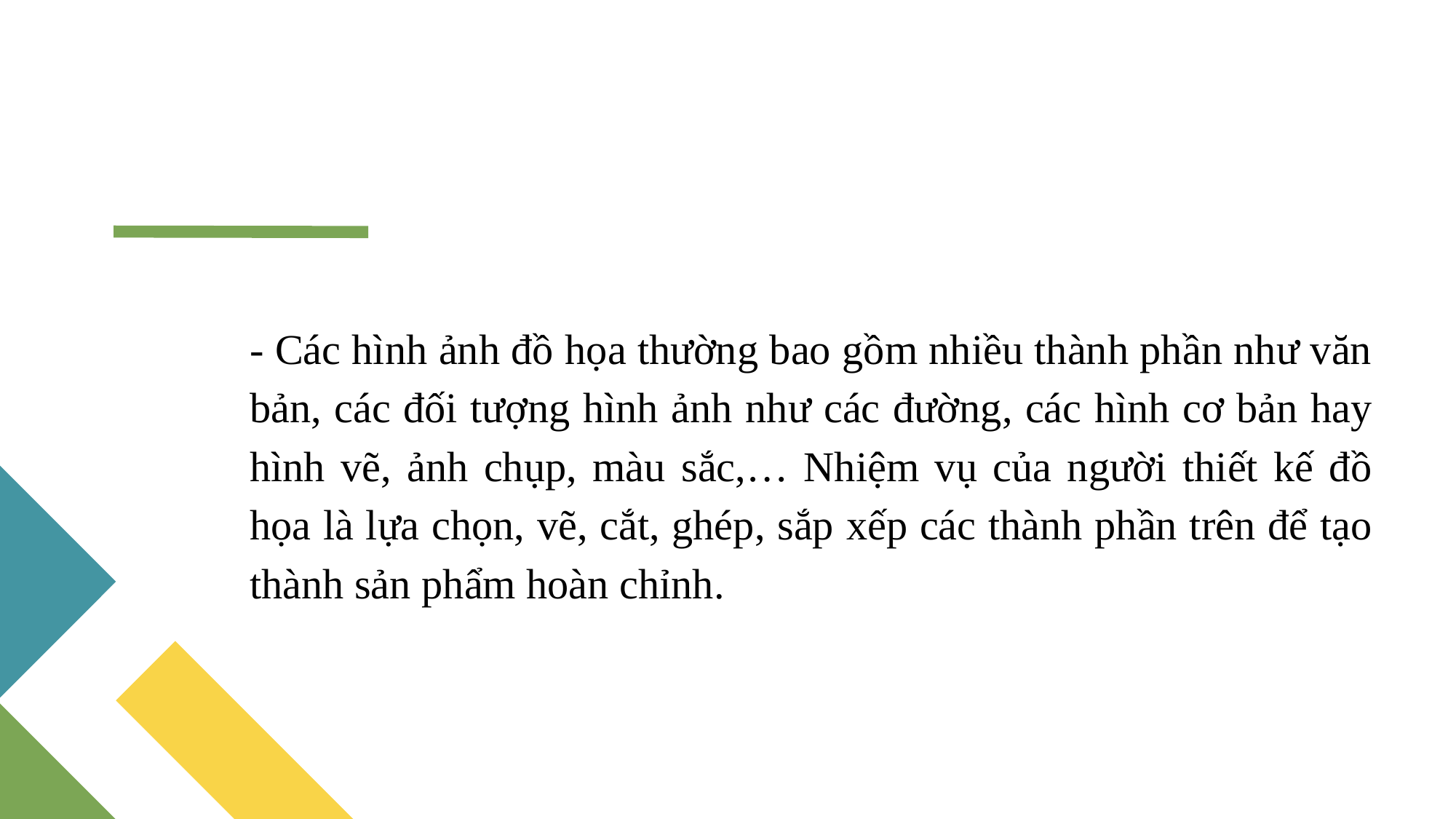

- Các hình ảnh đồ họa thường bao gồm nhiều thành phần như văn bản, các đối tượng hình ảnh như các đường, các hình cơ bản hay hình vẽ, ảnh chụp, màu sắc,… Nhiệm vụ của người thiết kế đồ họa là lựa chọn, vẽ, cắt, ghép, sắp xếp các thành phần trên để tạo thành sản phẩm hoàn chỉnh.